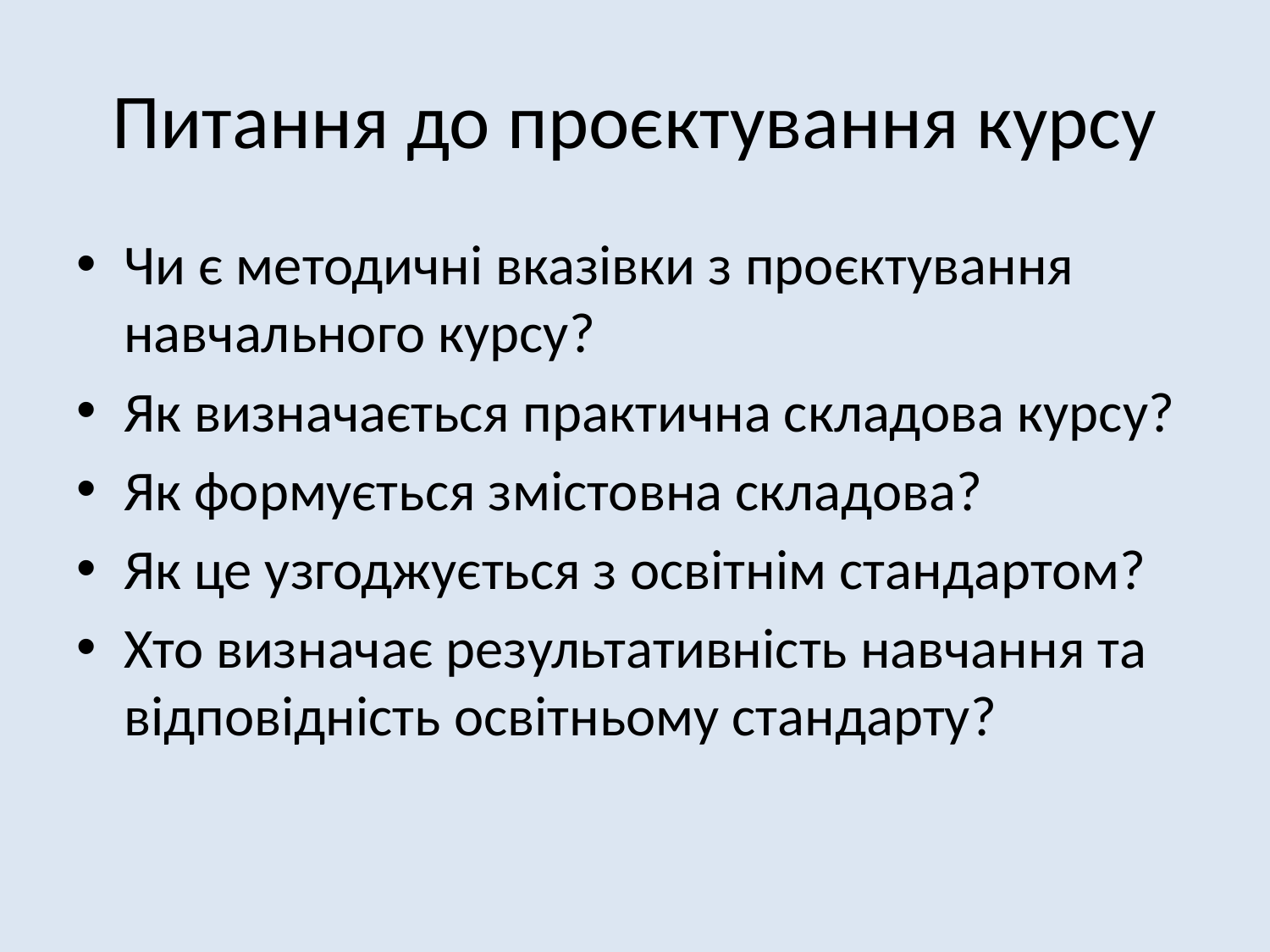

# Питання до проєктування курсу
Чи є методичні вказівки з проєктування навчального курсу?
Як визначається практична складова курсу?
Як формується змістовна складова?
Як це узгоджується з освітнім стандартом?
Хто визначає результативність навчання та відповідність освітньому стандарту?